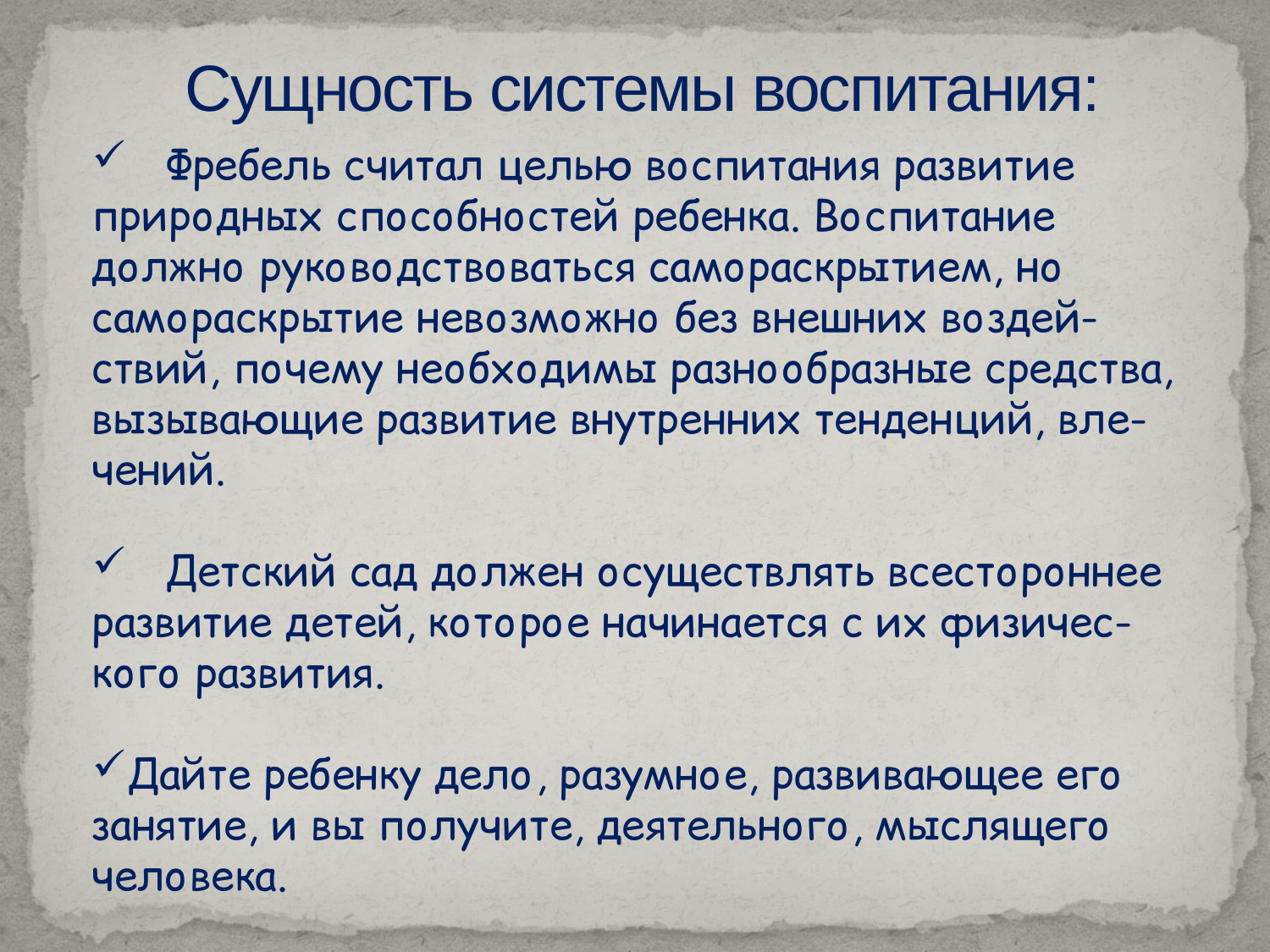

# Сущность системы воспитания:
   Фребель считал целью воспитания развитие природных способностей ребенка. Воспитание должно руководствоваться самораскрытием, но самораскрытие невозможно без внешних воздей- ствий, почему необходимы разнообразные средства, вызывающие развитие внутренних тенденций, вле-чений.
   Детский сад должен осуществлять всестороннее развитие детей, которое начинается с их физичес- кого развития.

Дайте ребенку дело, разумное, развивающее его занятие, и вы получите, деятельного, мыслящего человека.